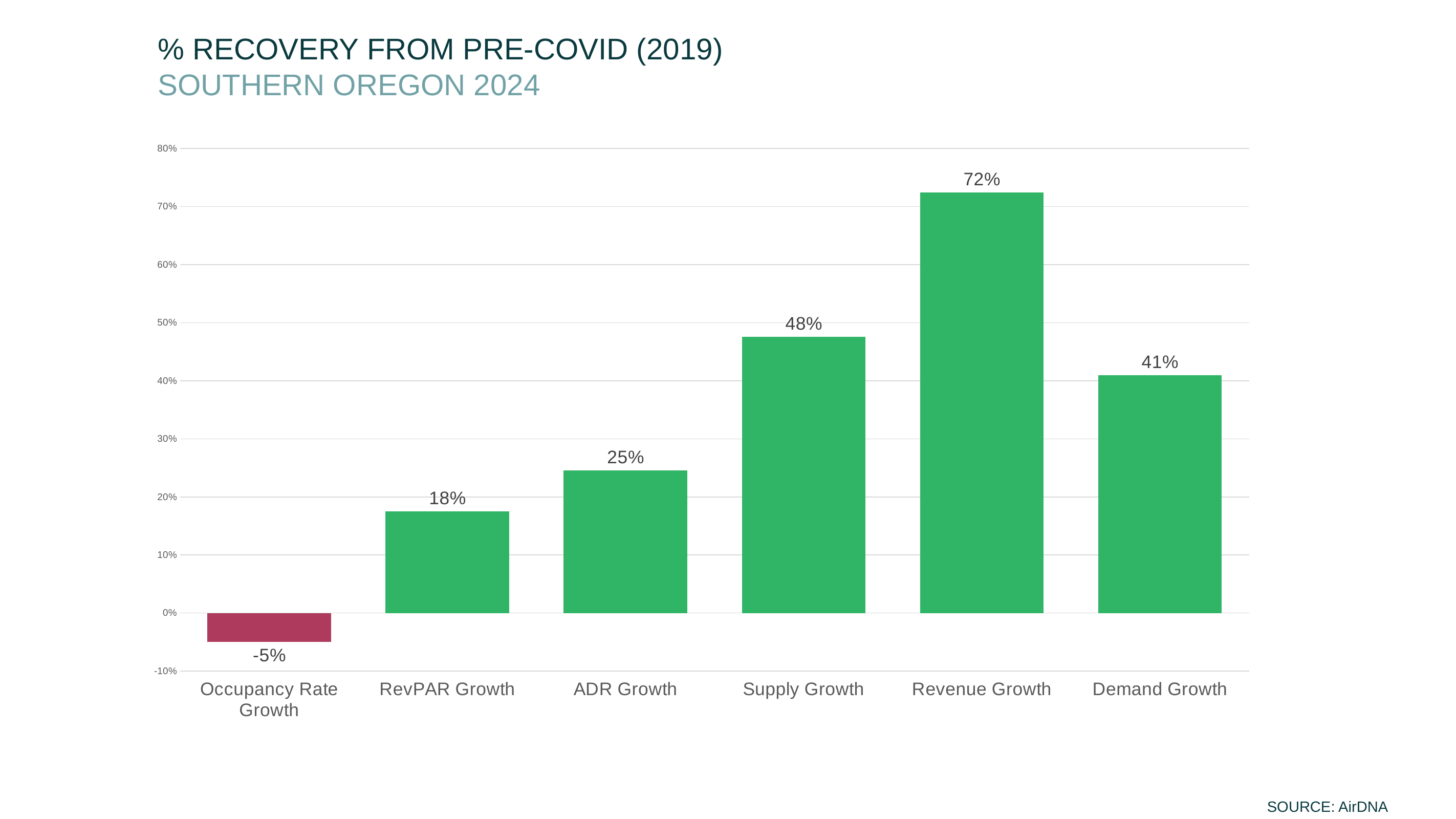

% RECOVERY FROM PRE-COVID (2019)
SOUTHERN OREGON 2024

### Chart

| Category | Southern Oregon |
|---|---|
| Occupancy Rate Growth | -0.04955960424172238 |
| RevPAR Growth | 0.17528462739983156 |
| ADR Growth | 0.24550591583668233 |
| Supply Growth | 0.4753128612353621 |
| Revenue Growth | 0.7243771749969095 |
| Demand Growth | 0.4094637893761581 |
SOURCE: AirDNA